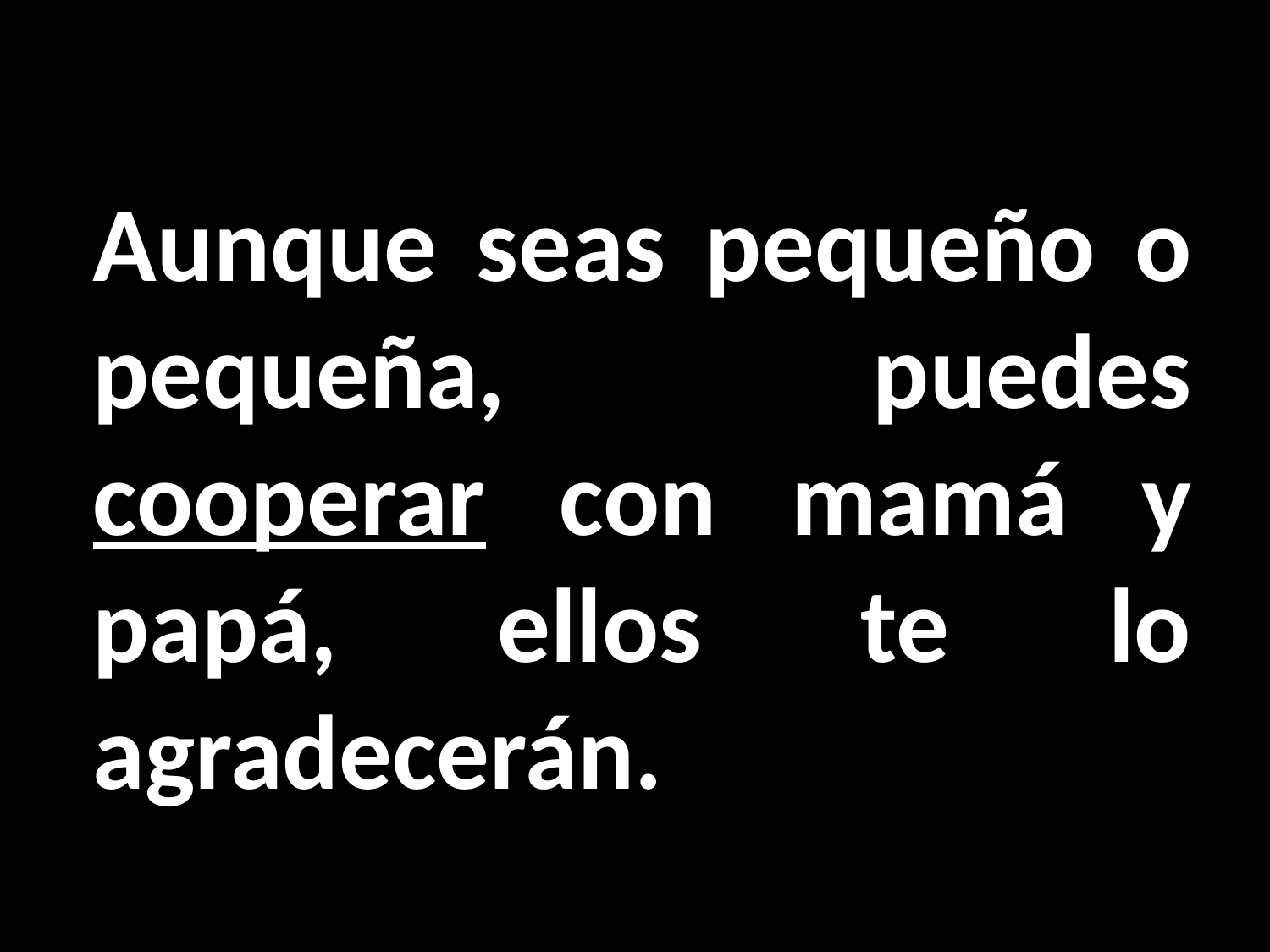

Aunque seas pequeño o pequeña, puedes cooperar con mamá y papá, ellos te lo agradecerán.